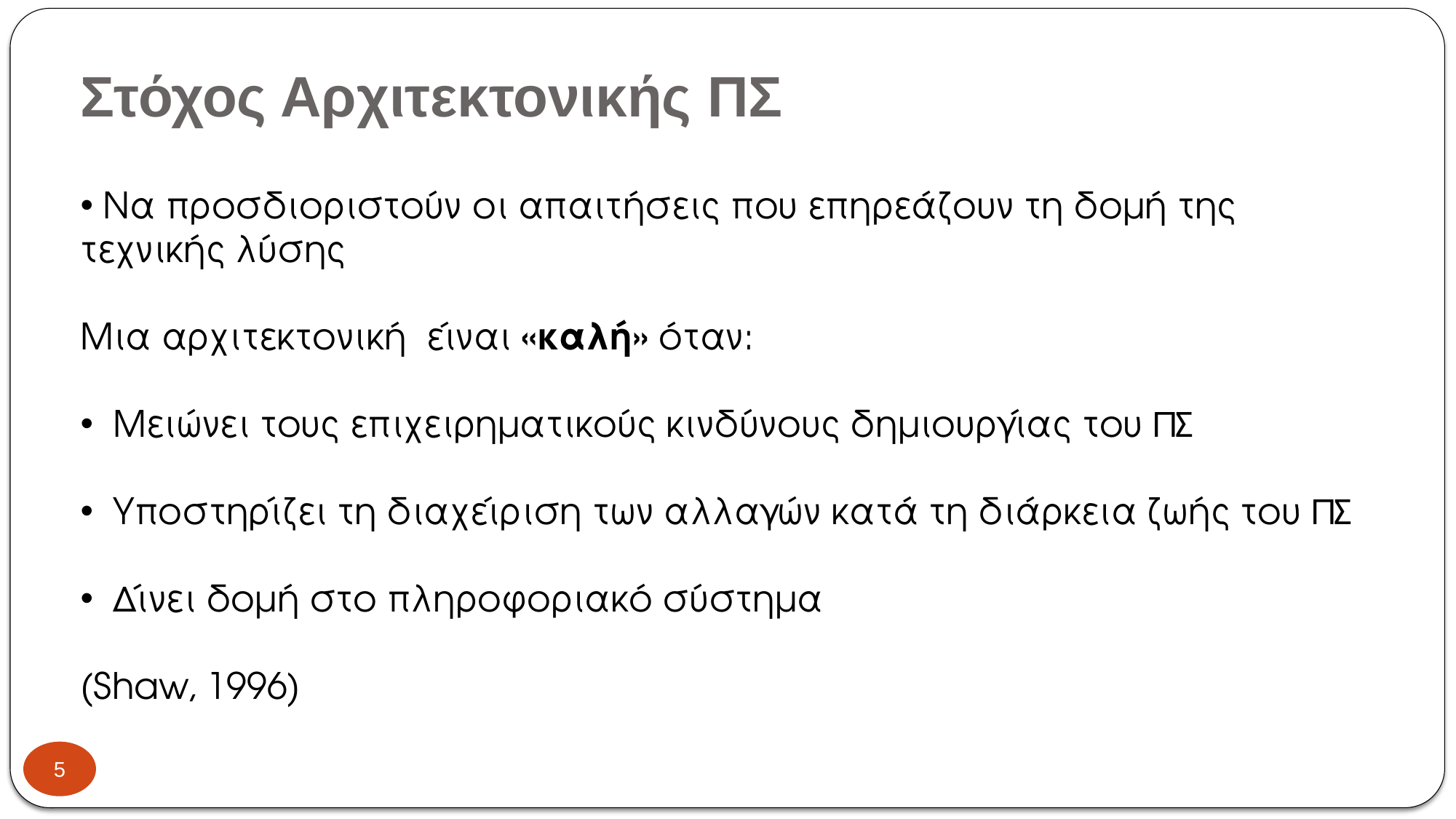

# Στόχος Αρχιτεκτονικής ΠΣ
 Να προσδιοριστούν οι απαιτήσεις που επηρεάζουν τη δομή της τεχνικής λύσης

Μια αρχιτεκτονική  είναι «καλή» όταν:

  Μειώνει τους επιχειρηματικούς κινδύνους δημιουργίας του ΠΣ

  Υποστηρίζει τη διαχείριση των αλλαγών κατά τη διάρκεια ζωής του ΠΣ

  Δίνει δομή στο πληροφοριακό σύστημα

(Shaw, 1996)
5